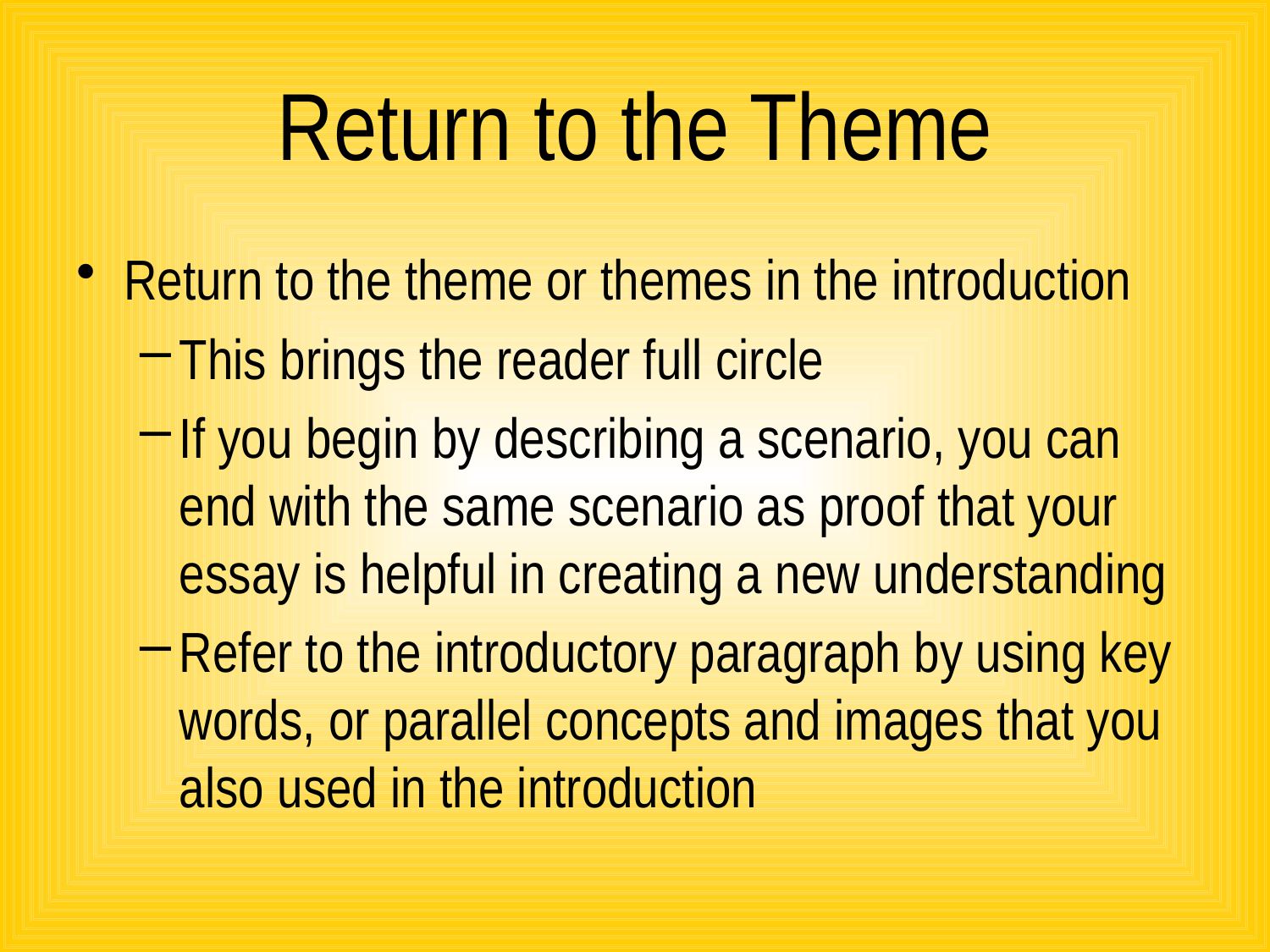

# Return to the Theme

Return to the theme or themes in the introduction
This brings the reader full circle
If you begin by describing a scenario, you can end with the same scenario as proof that your essay is helpful in creating a new understanding
Refer to the introductory paragraph by using key words, or parallel concepts and images that you also used in the introduction